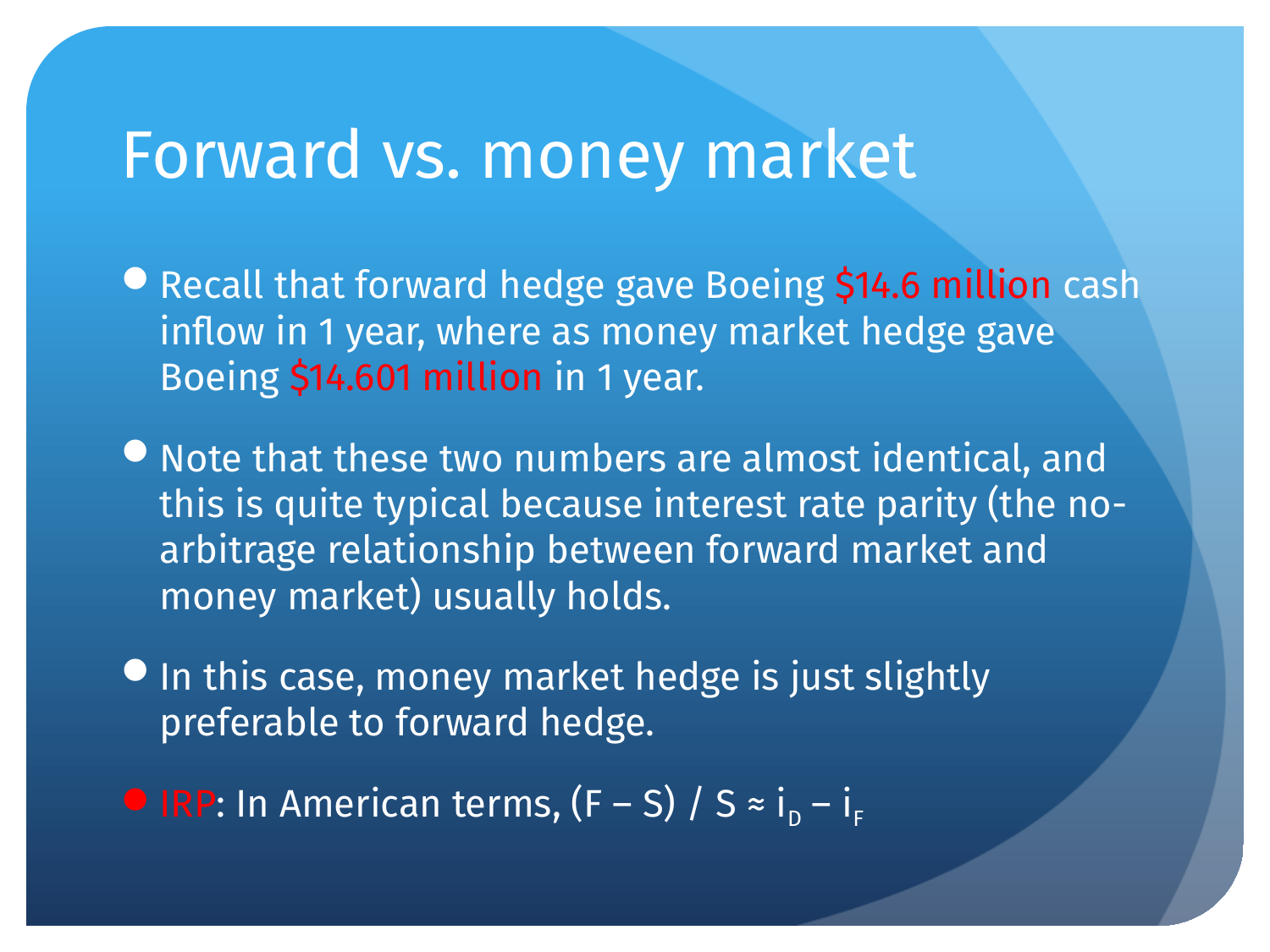

# Forward vs. money market
Recall that forward hedge gave Boeing $14.6 million cash inflow in 1 year, where as money market hedge gave Boeing $14.601 million in 1 year.
Note that these two numbers are almost identical, and this is quite typical because interest rate parity (the no-arbitrage relationship between forward market and money market) usually holds.
In this case, money market hedge is just slightly preferable to forward hedge.
IRP: In American terms, (F – S) / S ≈ iD – iF